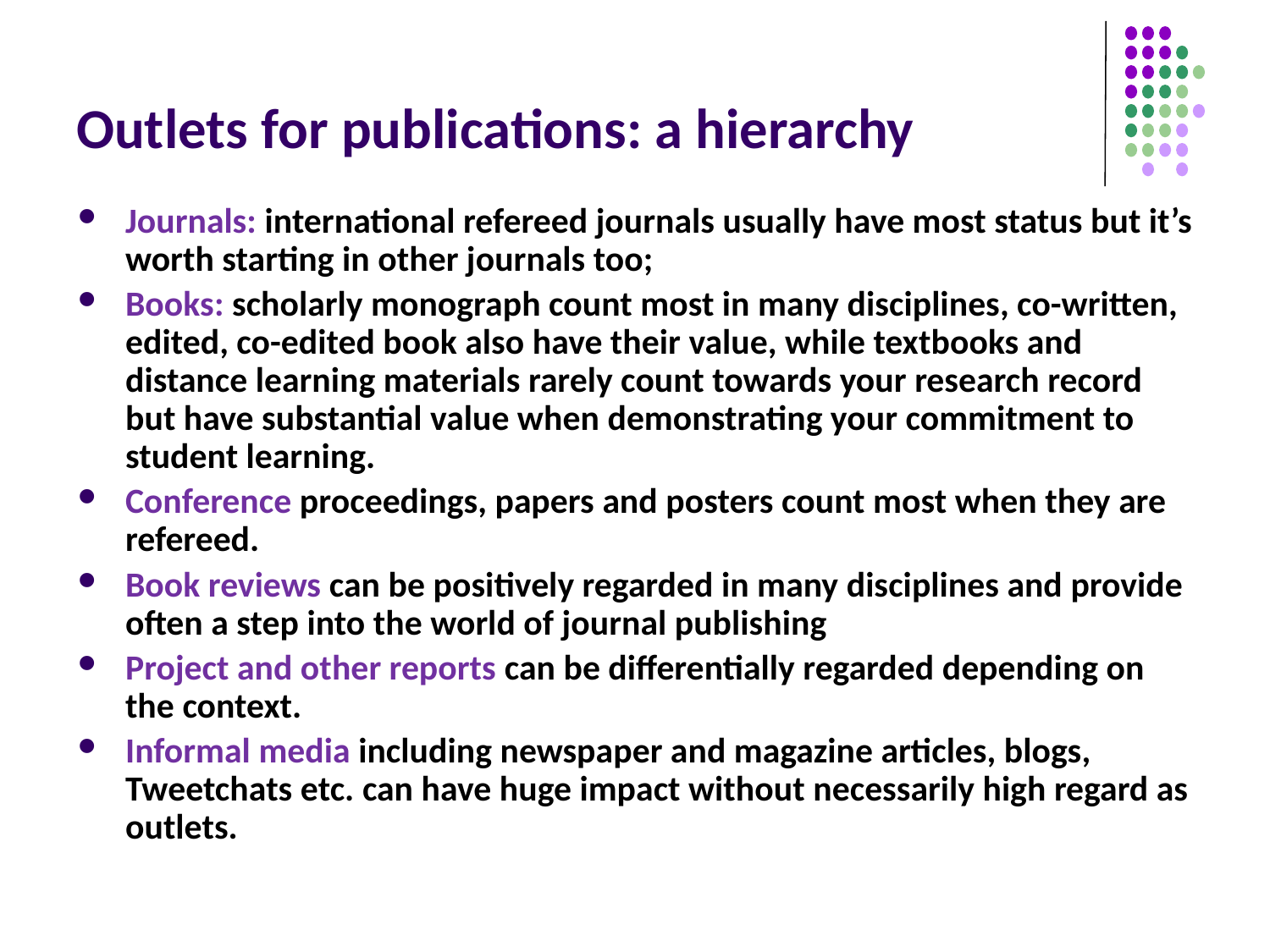

# Outlets for publications: a hierarchy
Journals: international refereed journals usually have most status but it’s worth starting in other journals too;
Books: scholarly monograph count most in many disciplines, co-written, edited, co-edited book also have their value, while textbooks and distance learning materials rarely count towards your research record but have substantial value when demonstrating your commitment to student learning.
Conference proceedings, papers and posters count most when they are refereed.
Book reviews can be positively regarded in many disciplines and provide often a step into the world of journal publishing
Project and other reports can be differentially regarded depending on the context.
Informal media including newspaper and magazine articles, blogs, Tweetchats etc. can have huge impact without necessarily high regard as outlets.